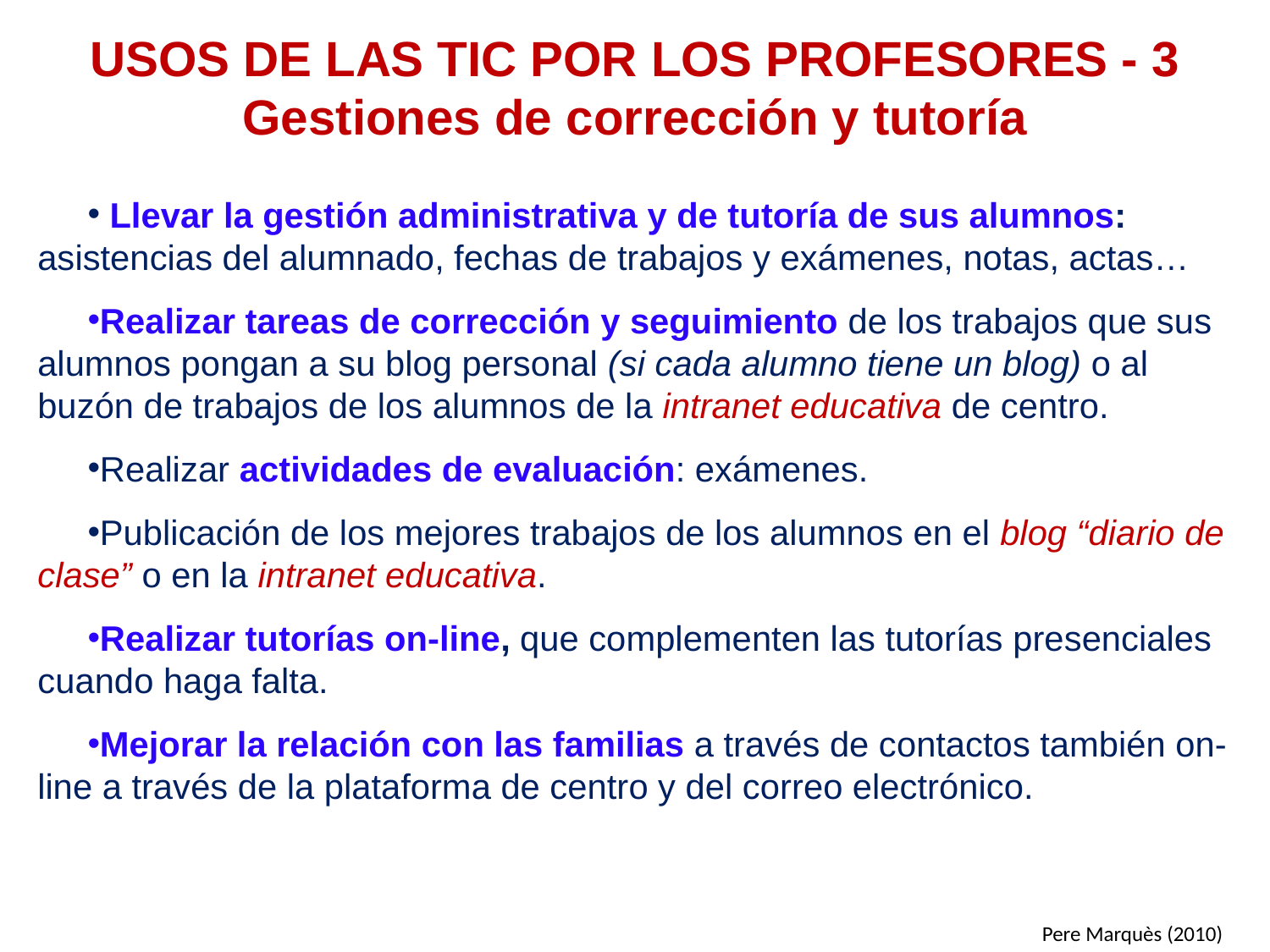

# USOS DE LAS TIC POR LOS PROFESORES - 3 Gestiones de corrección y tutoría
 Llevar la gestión administrativa y de tutoría de sus alumnos: asistencias del alumnado, fechas de trabajos y exámenes, notas, actas…
Realizar tareas de corrección y seguimiento de los trabajos que sus alumnos pongan a su blog personal (si cada alumno tiene un blog) o al buzón de trabajos de los alumnos de la intranet educativa de centro.
Realizar actividades de evaluación: exámenes.
Publicación de los mejores trabajos de los alumnos en el blog “diario de clase” o en la intranet educativa.
Realizar tutorías on-line, que complementen las tutorías presenciales cuando haga falta.
Mejorar la relación con las familias a través de contactos también on-line a través de la plataforma de centro y del correo electrónico.

Pere Marquès (2010)